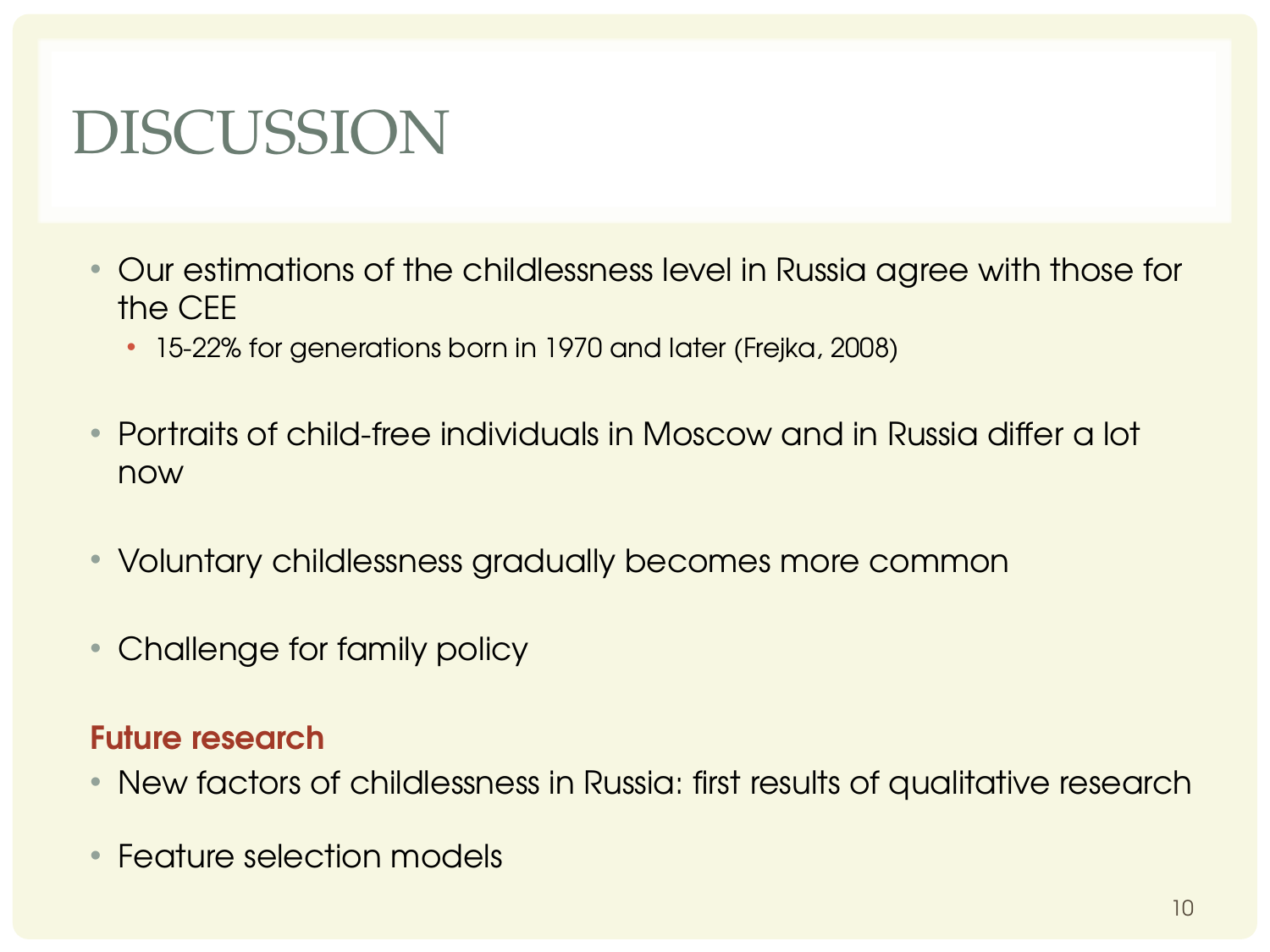

# discussion
Our estimations of the childlessness level in Russia agree with those for the CEE
15-22% for generations born in 1970 and later (Frejka, 2008)

Portraits of child-free individuals in Moscow and in Russia differ a lot now

Voluntary childlessness gradually becomes more common

Challenge for family policy

Future research
New factors of childlessness in Russia: first results of qualitative research

Feature selection models
10